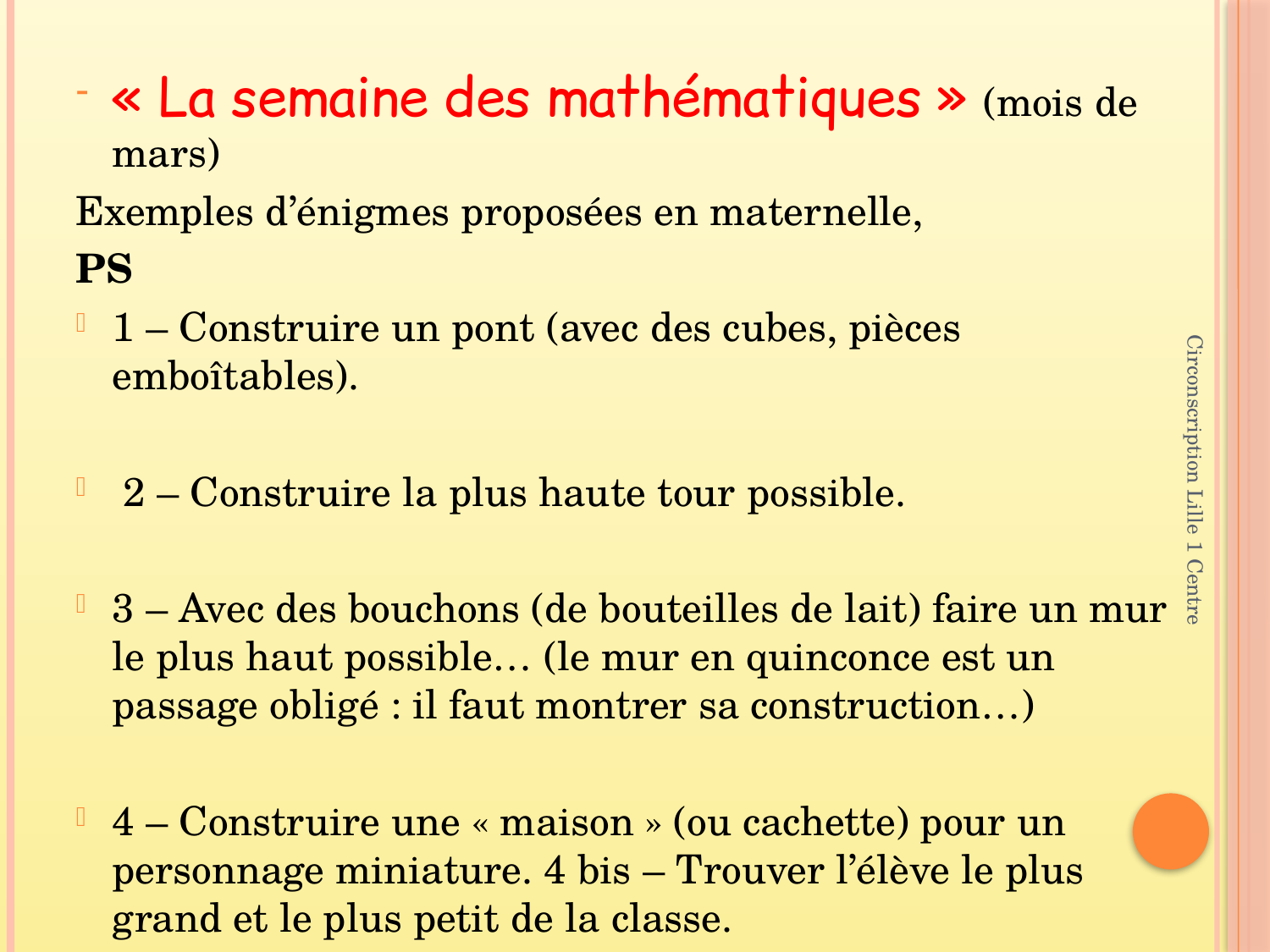

« La semaine des mathématiques » (mois de mars)
Exemples d’énigmes proposées en maternelle,
PS
1 – Construire un pont (avec des cubes, pièces emboîtables).

 2 – Construire la plus haute tour possible.

3 – Avec des bouchons (de bouteilles de lait) faire un mur le plus haut possible… (le mur en quinconce est un passage obligé : il faut montrer sa construction…)

4 – Construire une « maison » (ou cachette) pour un personnage miniature. 4 bis – Trouver l’élève le plus grand et le plus petit de la classe.
Circonscription Lille 1 Centre